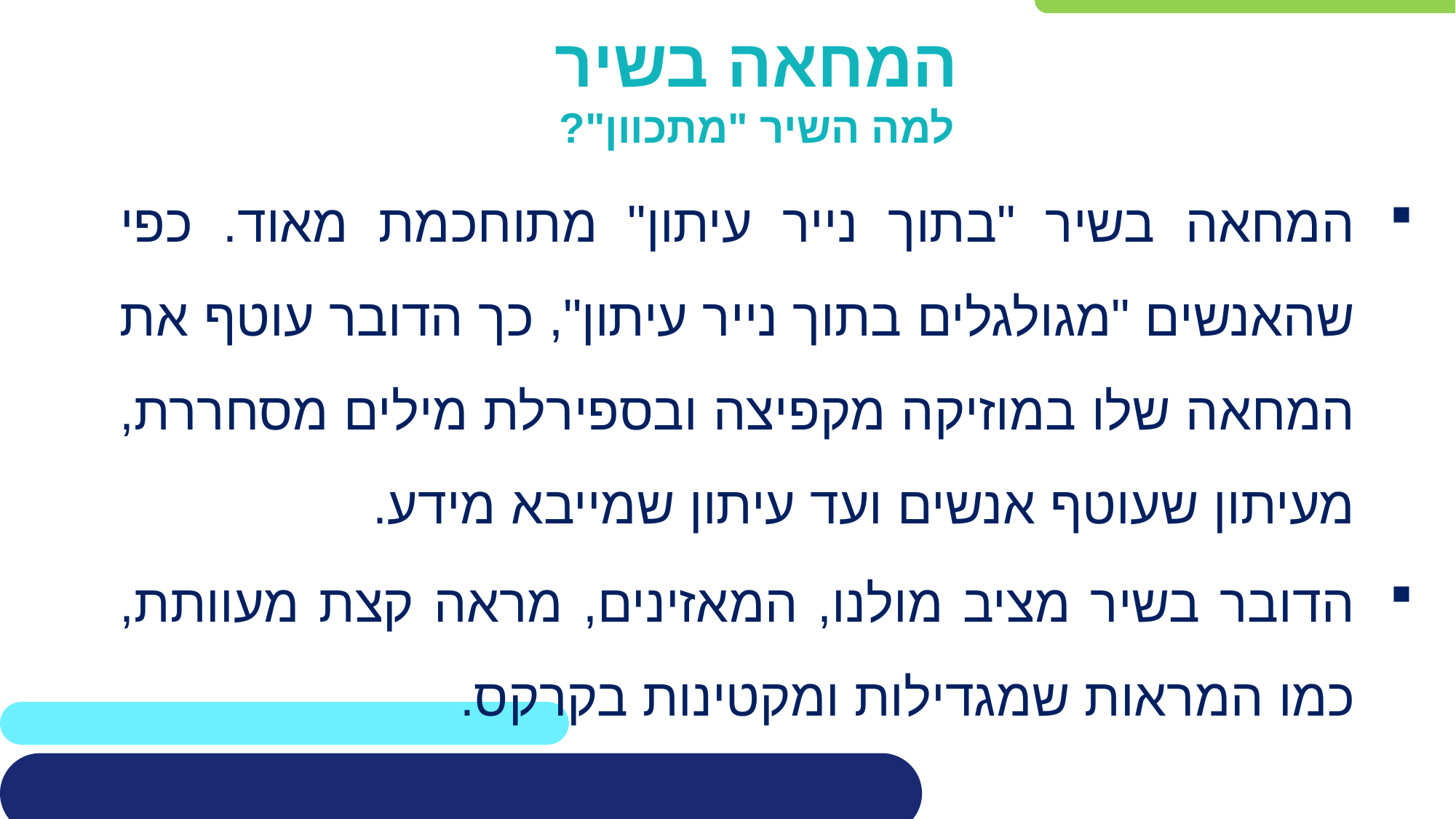

# המחאה בשיר למה השיר "מתכוון"?
המחאה בשיר "בתוך נייר עיתון" מתוחכמת מאוד. כפי שהאנשים "מגולגלים בתוך נייר עיתון", כך הדובר עוטף את המחאה שלו במוזיקה מקפיצה ובספירלת מילים מסחררת, מעיתון שעוטף אנשים ועד עיתון שמייבא מידע.
הדובר בשיר מציב מולנו, המאזינים, מראה קצת מעוותת, כמו המראות שמגדילות ומקטינות בקרקס.